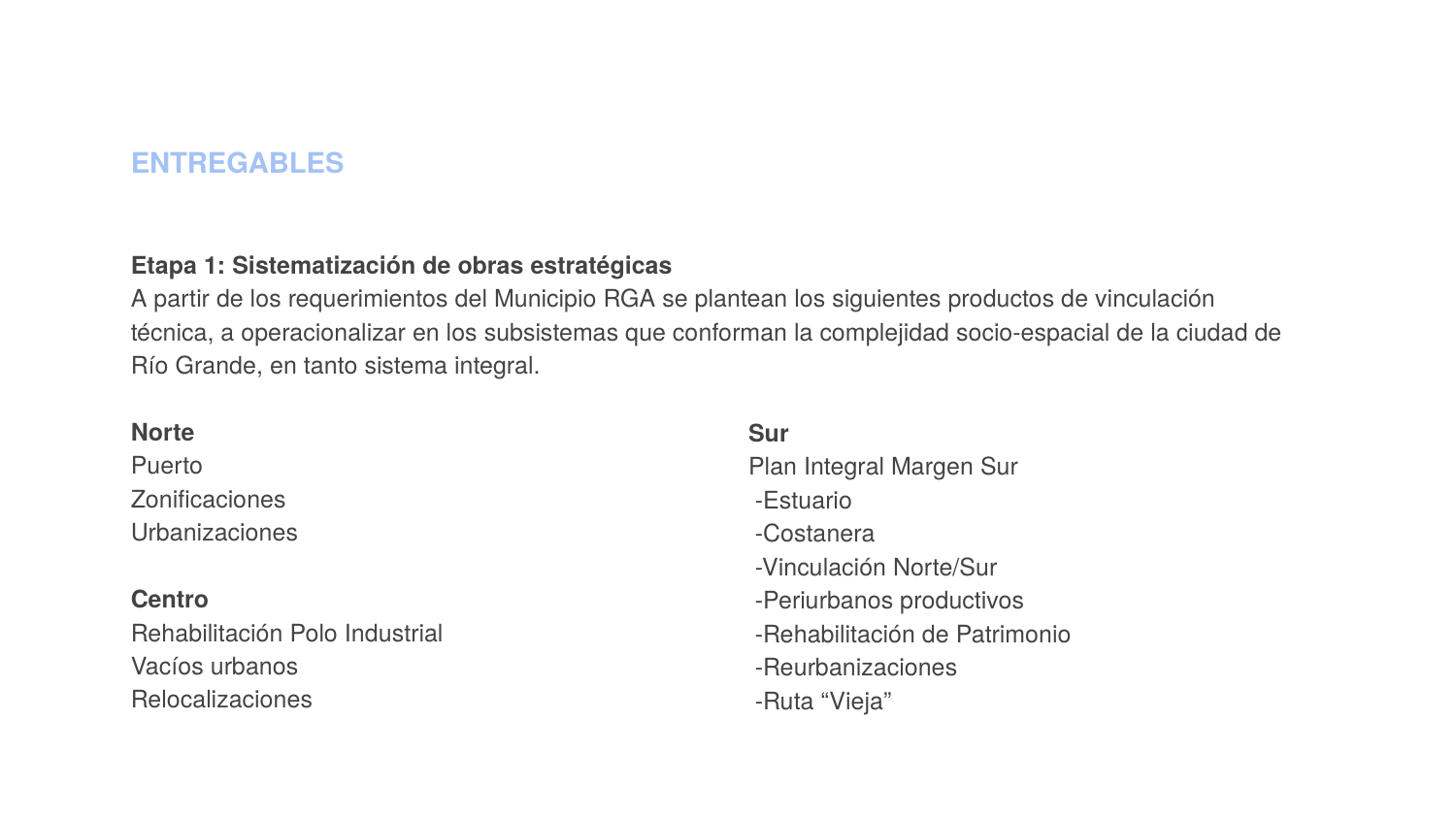

ENTREGABLES

Etapa 1: Sistematización de obras estratégicas
A partir de los requerimientos del Municipio RGA se plantean los siguientes productos de vinculación técnica, a operacionalizar en los subsistemas que conforman la complejidad socio-espacial de la ciudad de Río Grande, en tanto sistema integral.

Norte
Puerto
Zonificaciones
Urbanizaciones

Centro
Rehabilitación Polo Industrial
Vacíos urbanos
Relocalizaciones

Sur
Plan Integral Margen Sur
 -Estuario
 -Costanera
 -Vinculación Norte/Sur
 -Periurbanos productivos
 -Rehabilitación de Patrimonio
 -Reurbanizaciones
 -Ruta “Vieja”